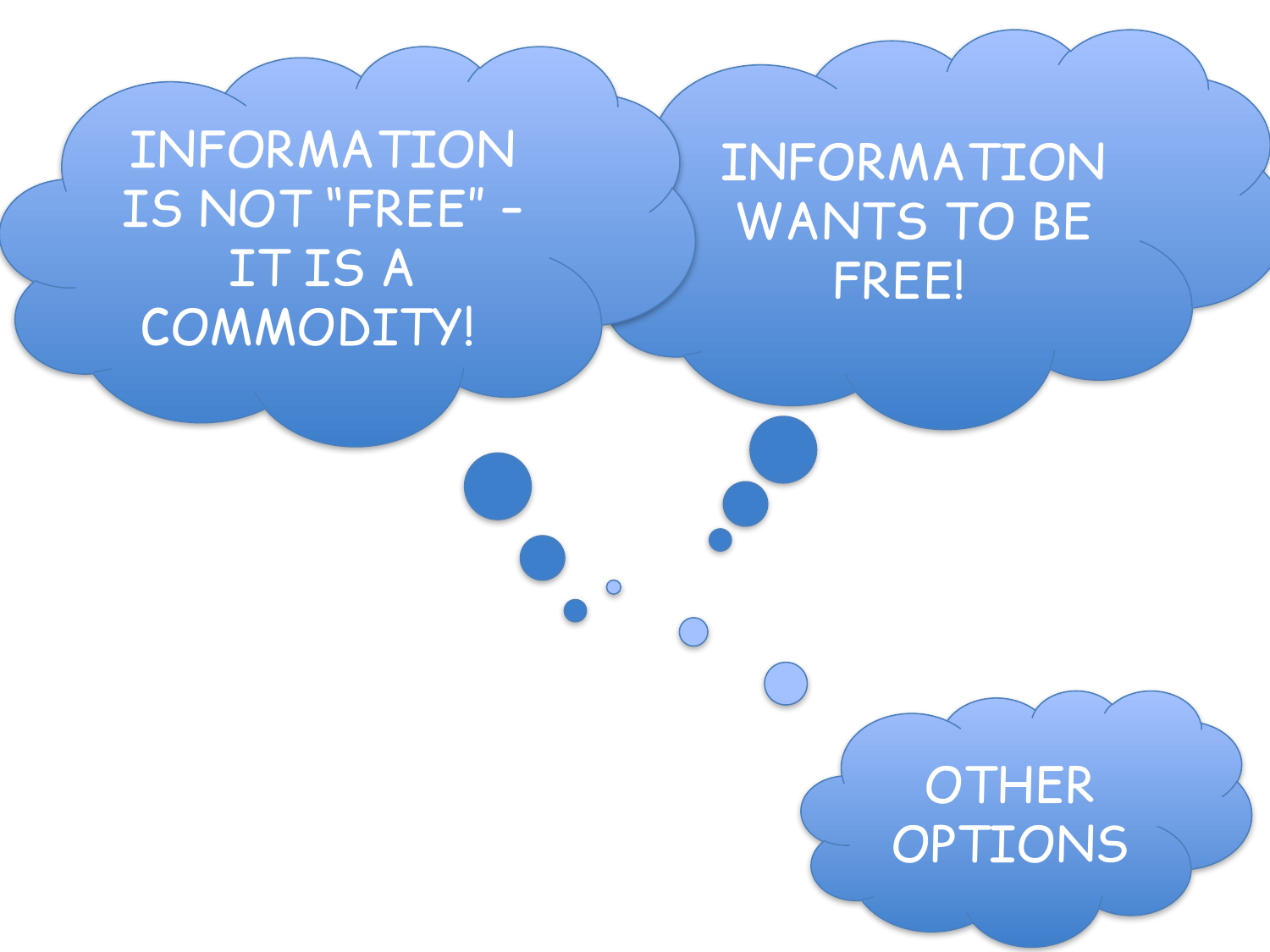

INFORMATION WANTS TO BE FREE!
INFORMATION IS NOT “FREE” – IT IS A COMMODITY!
OTHER OPTIONS